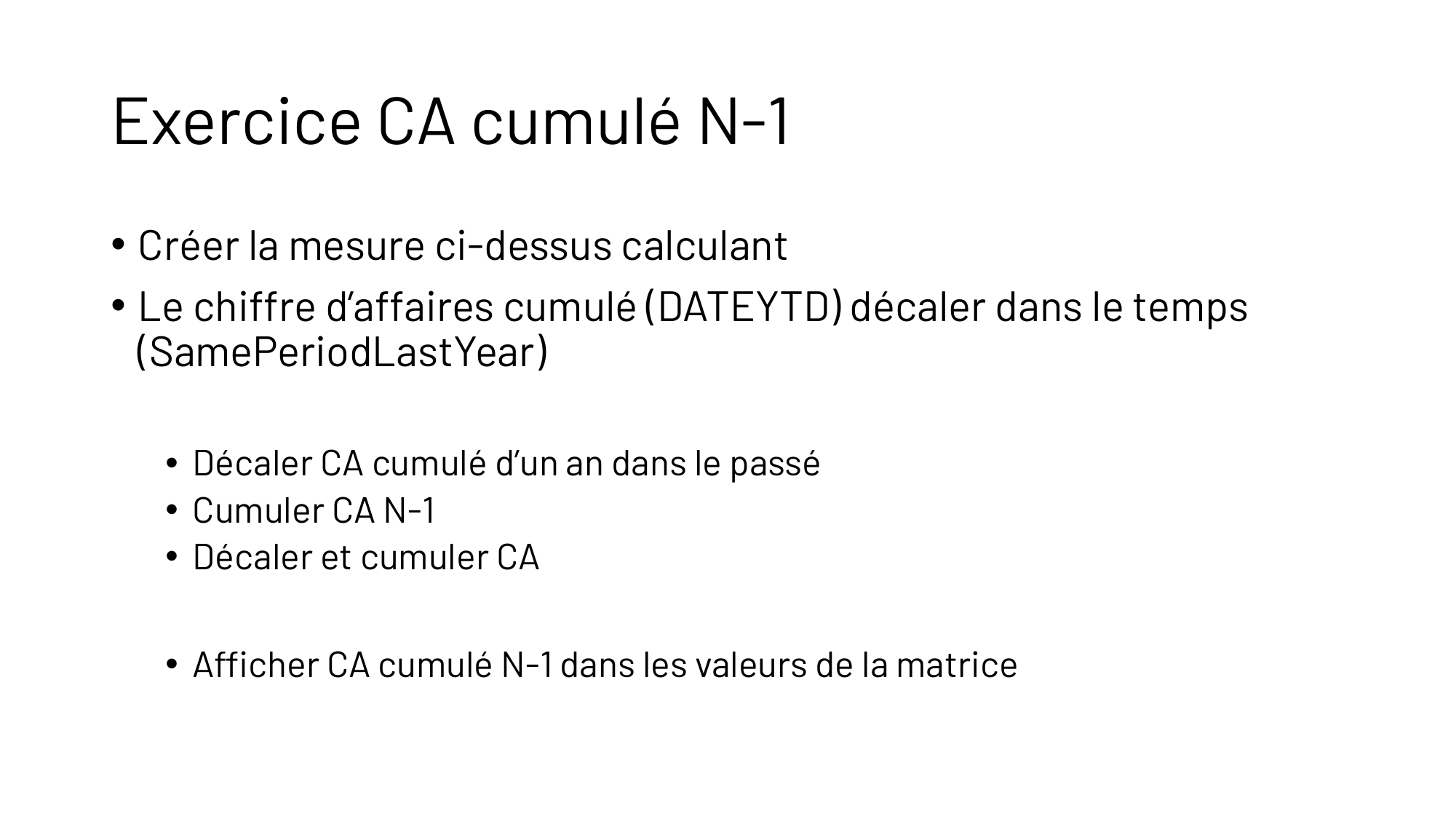

# Exercice CA cumulé N-1
Créer la mesure ci-dessus calculant
Le chiffre d’affaires cumulé (DATEYTD) décaler dans le temps (SamePeriodLastYear)

Décaler CA cumulé d’un an dans le passé
Cumuler CA N-1
Décaler et cumuler CA

Afficher CA cumulé N-1 dans les valeurs de la matrice